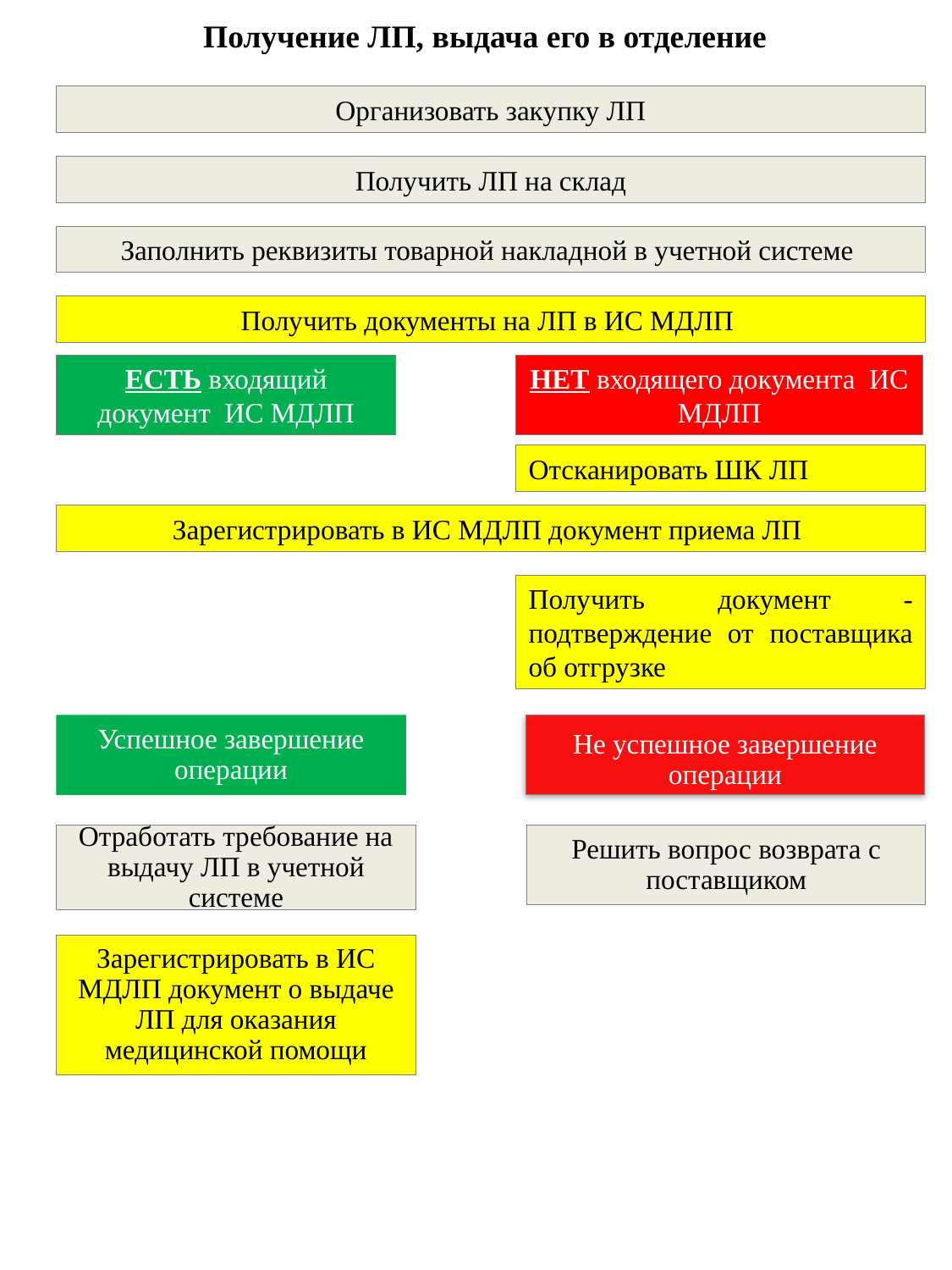

# Получение ЛП, выдача его в отделение
Организовать закупку ЛП
Получить ЛП на склад
Заполнить реквизиты товарной накладной в учетной системе
Получить документы на ЛП в ИС МДЛП
ЕСТЬ входящий документ  ИС МДЛП
НЕТ входящего документа  ИС МДЛП
Отсканировать ШК ЛП
Зарегистрировать в ИС МДЛП документ приема ЛП
Получить документ -подтверждение от поставщика об отгрузке

Не успешное завершение операции
Успешное завершение операции
Отработать требование на выдачу ЛП в учетной системе
Решить вопрос возврата с поставщиком
Зарегистрировать в ИС МДЛП документ о выдаче ЛП для оказания медицинской помощи